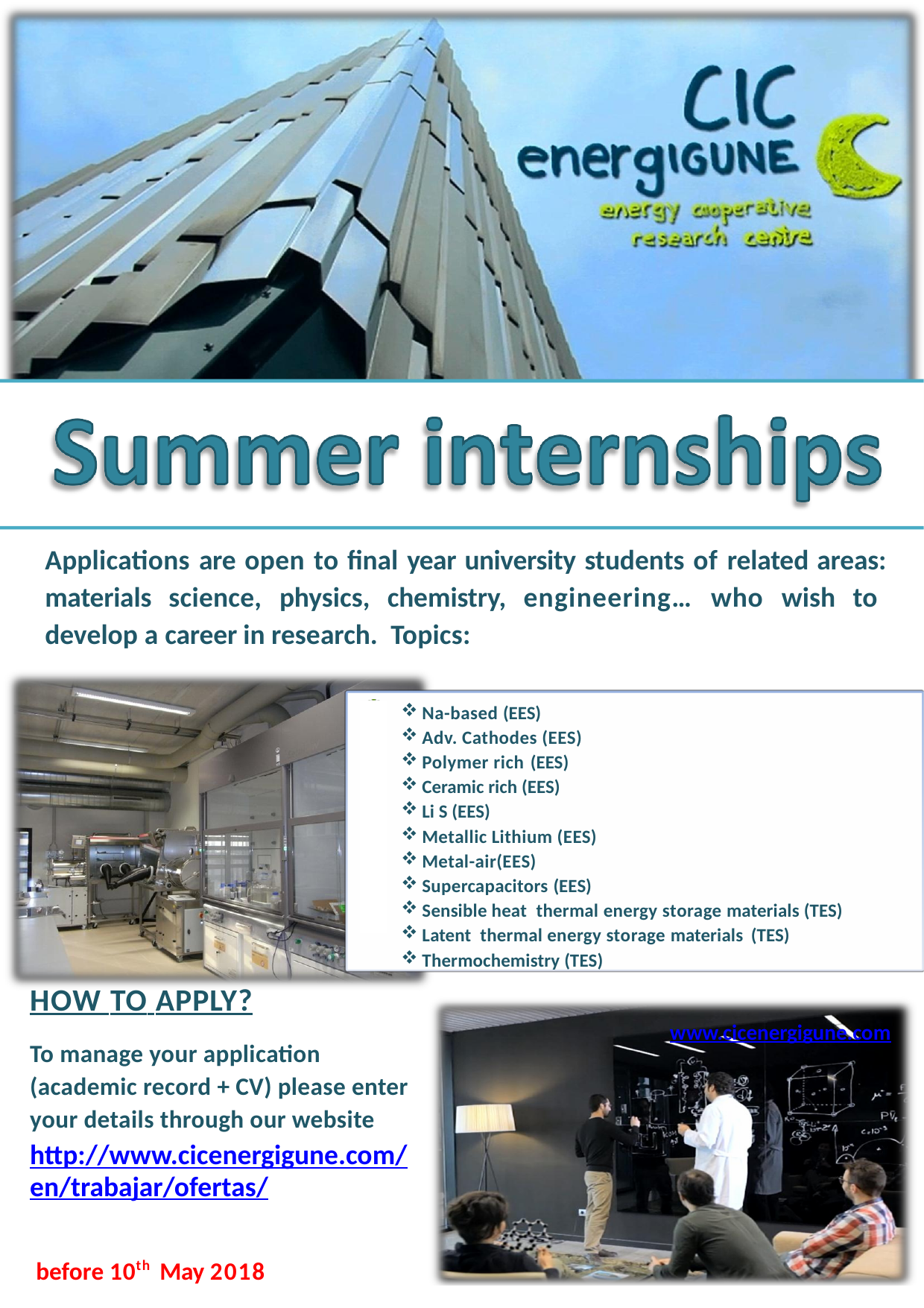

Applications are open to final year university students of related areas:  materials science, physics, chemistry, engineering… who wish to  develop a career in research.  Topics:

Na-based (EES)
Adv. Cathodes (EES)
Polymer rich (EES)
Ceramic rich (EES)
Li S (EES)
Metallic Lithium (EES)
Metal-air(EES)
Supercapacitors (EES)
Sensible heat  thermal energy storage materials (TES)
Latent  thermal energy storage materials (TES)
Thermochemistry (TES)

HOW TO APPLY?
To manage your application (academic record + CV) please enter your details through our website http://www.cicenergigune.com/en/trabajar/ofertas/
 before 10th  May 2018

www.cicenergigune.com